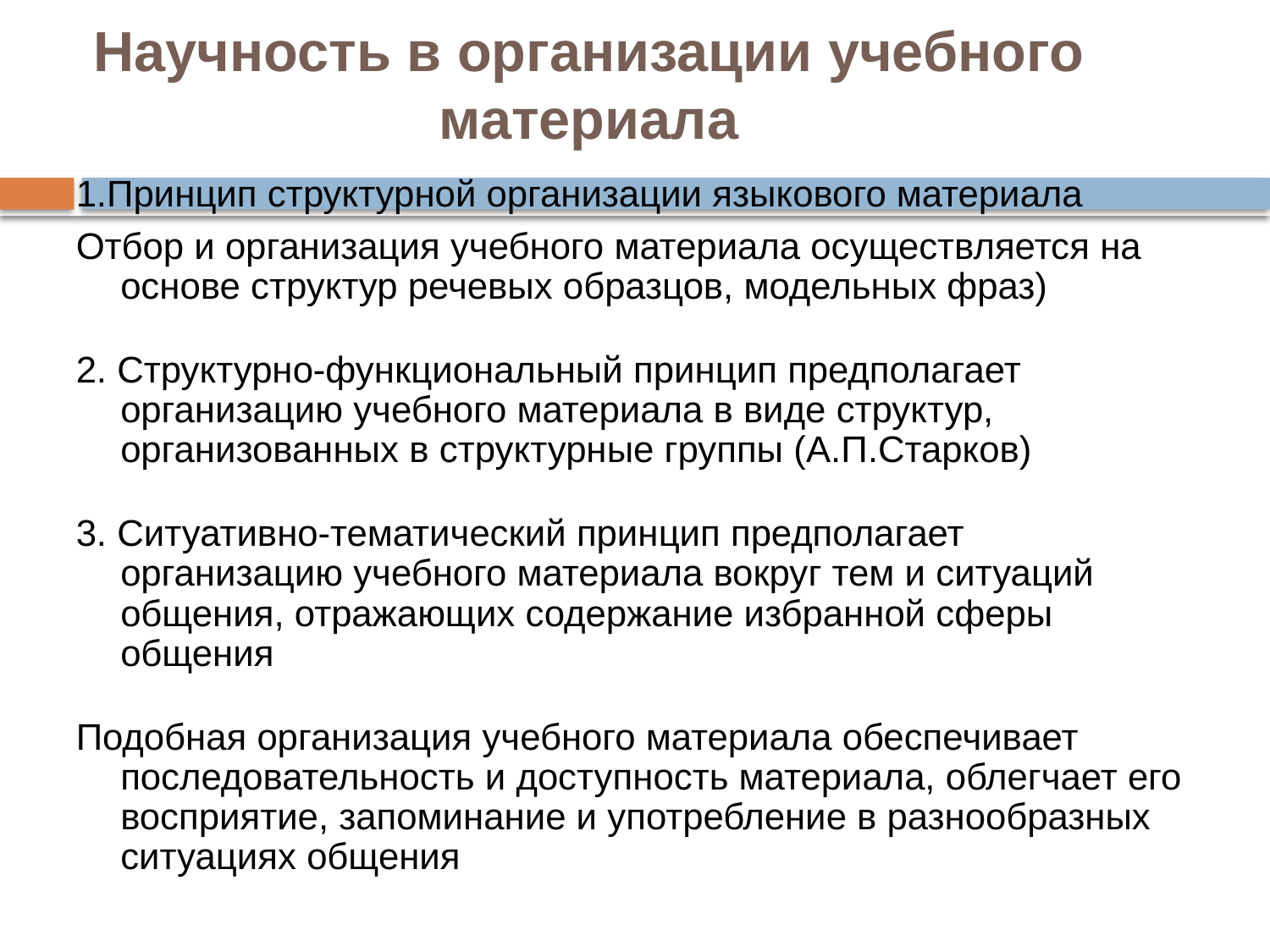

# Научность в организации учебного материала
1.Принцип структурной организации языкового материала
Отбор и организация учебного материала осуществляется на основе структур речевых образцов, модельных фраз)

2. Структурно-функциональный принцип предполагает организацию учебного материала в виде структур, организованных в структурные группы (А.П.Старков)

3. Ситуативно-тематический принцип предполагает организацию учебного материала вокруг тем и ситуаций общения, отражающих содержание избранной сферы общения

Подобная организация учебного материала обеспечивает последовательность и доступность материала, облегчает его восприятие, запоминание и употребление в разнообразных ситуациях общения